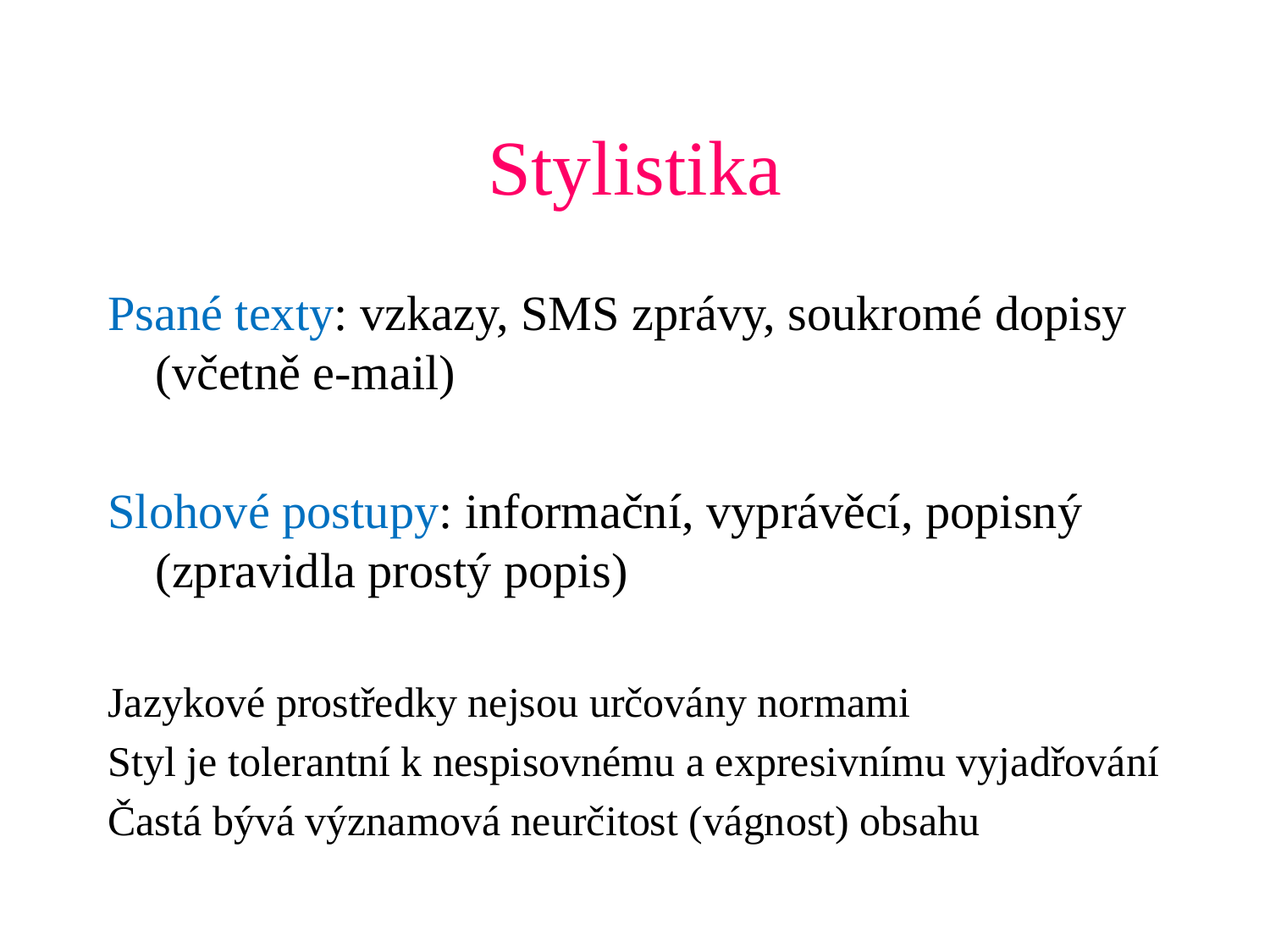

# Stylistika
Psané texty: vzkazy, SMS zprávy, soukromé dopisy (včetně e-mail)

Slohové postupy: informační, vyprávěcí, popisný (zpravidla prostý popis)

Jazykové prostředky nejsou určovány normami
Styl je tolerantní k nespisovnému a expresivnímu vyjadřování
Častá bývá významová neurčitost (vágnost) obsahu